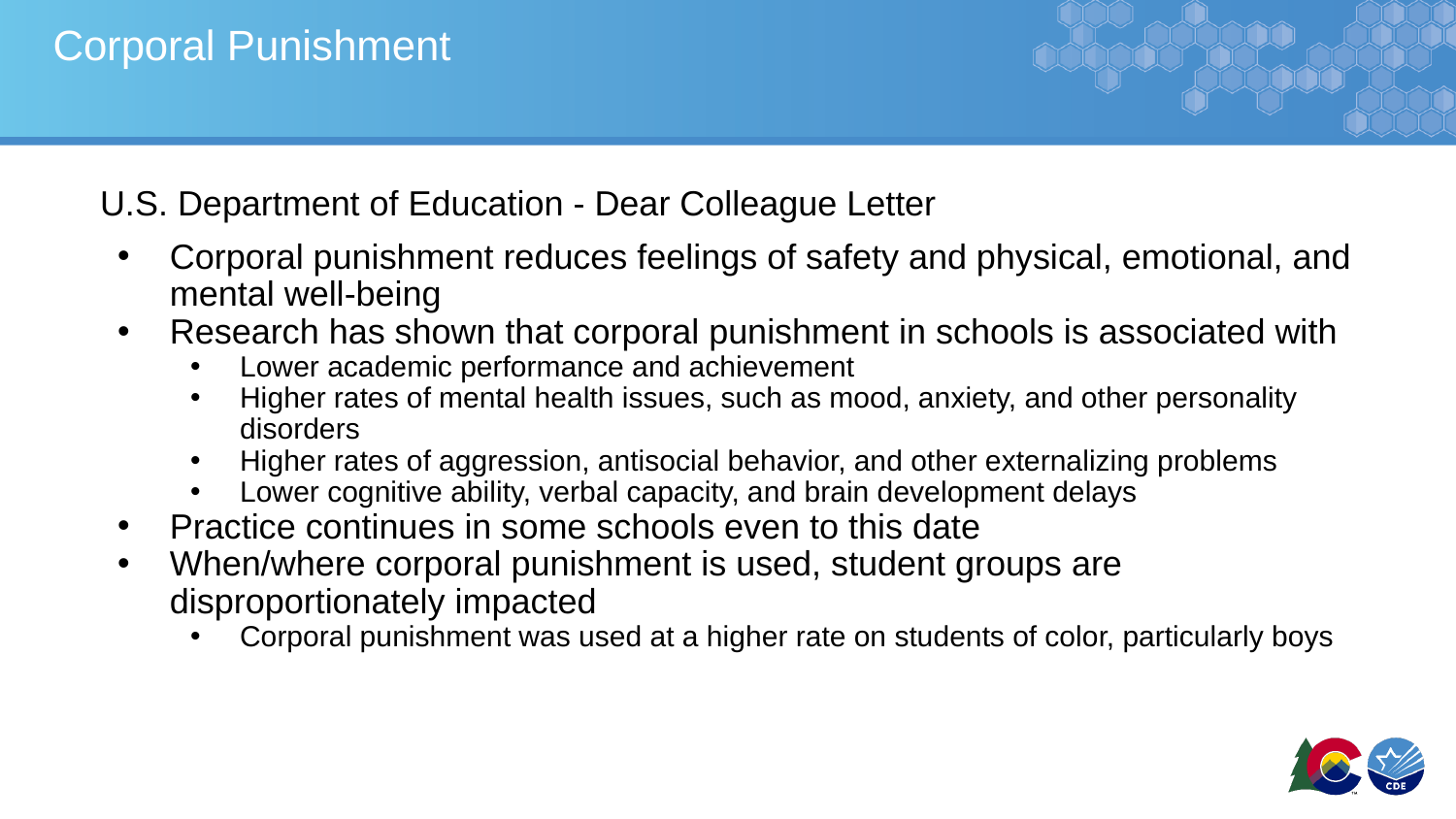

# Corporal Punishment
U.S. Department of Education - Dear Colleague Letter
Corporal punishment reduces feelings of safety and physical, emotional, and mental well-being
Research has shown that corporal punishment in schools is associated with
Lower academic performance and achievement
Higher rates of mental health issues, such as mood, anxiety, and other personality disorders
Higher rates of aggression, antisocial behavior, and other externalizing problems
Lower cognitive ability, verbal capacity, and brain development delays
Practice continues in some schools even to this date
When/where corporal punishment is used, student groups are disproportionately impacted
Corporal punishment was used at a higher rate on students of color, particularly boys